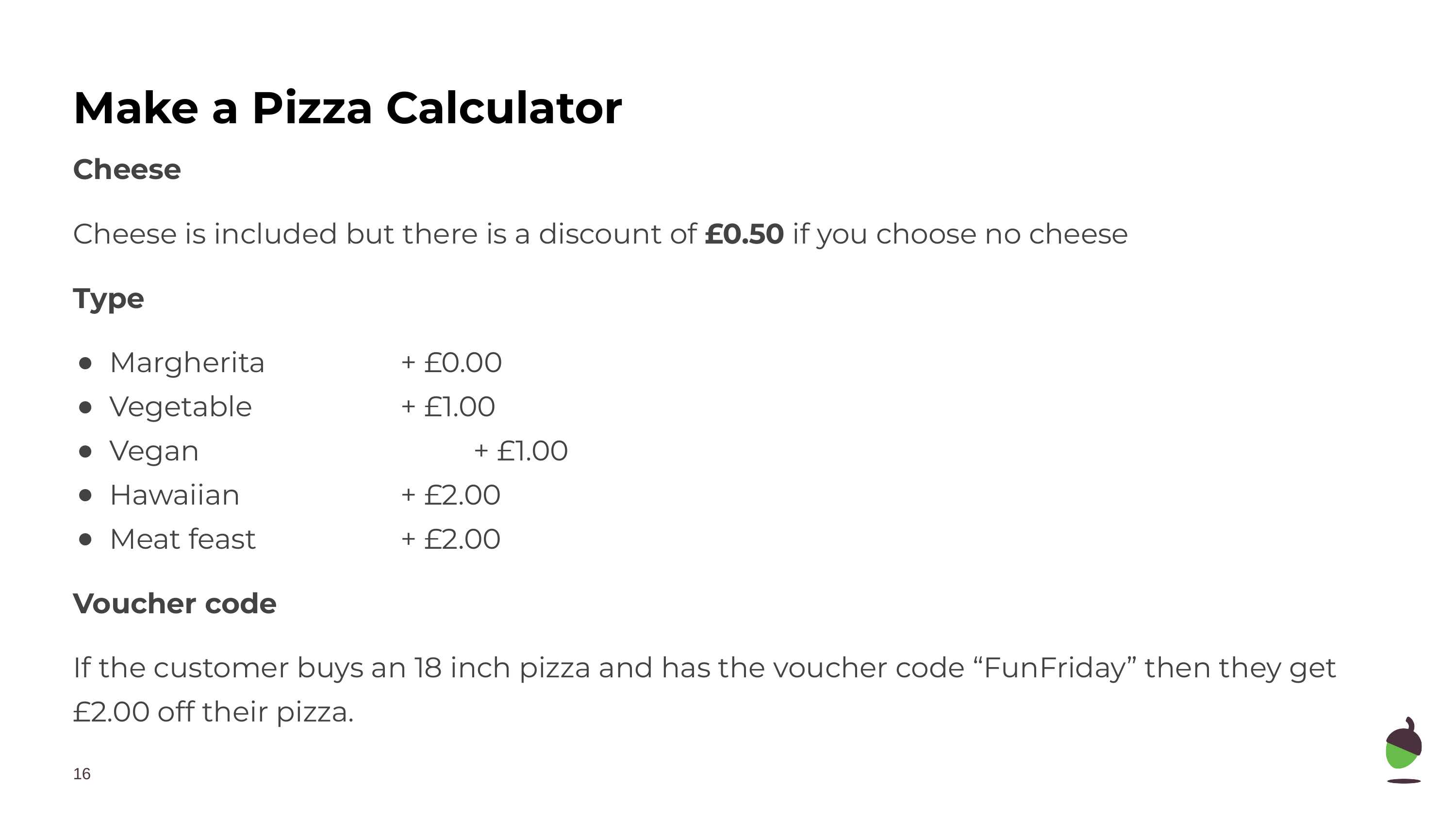

# Make a Pizza Calculator
Cheese
Cheese is included but there is a discount of £0.50 if you choose no cheese
Type
Margherita		+ £0.00
Vegetable 		+ £1.00
Vegan				+ £1.00
Hawaiian			+ £2.00
Meat feast		+ £2.00
Voucher code
If the customer buys an 18 inch pizza and has the voucher code “FunFriday” then they get £2.00 off their pizza.

16